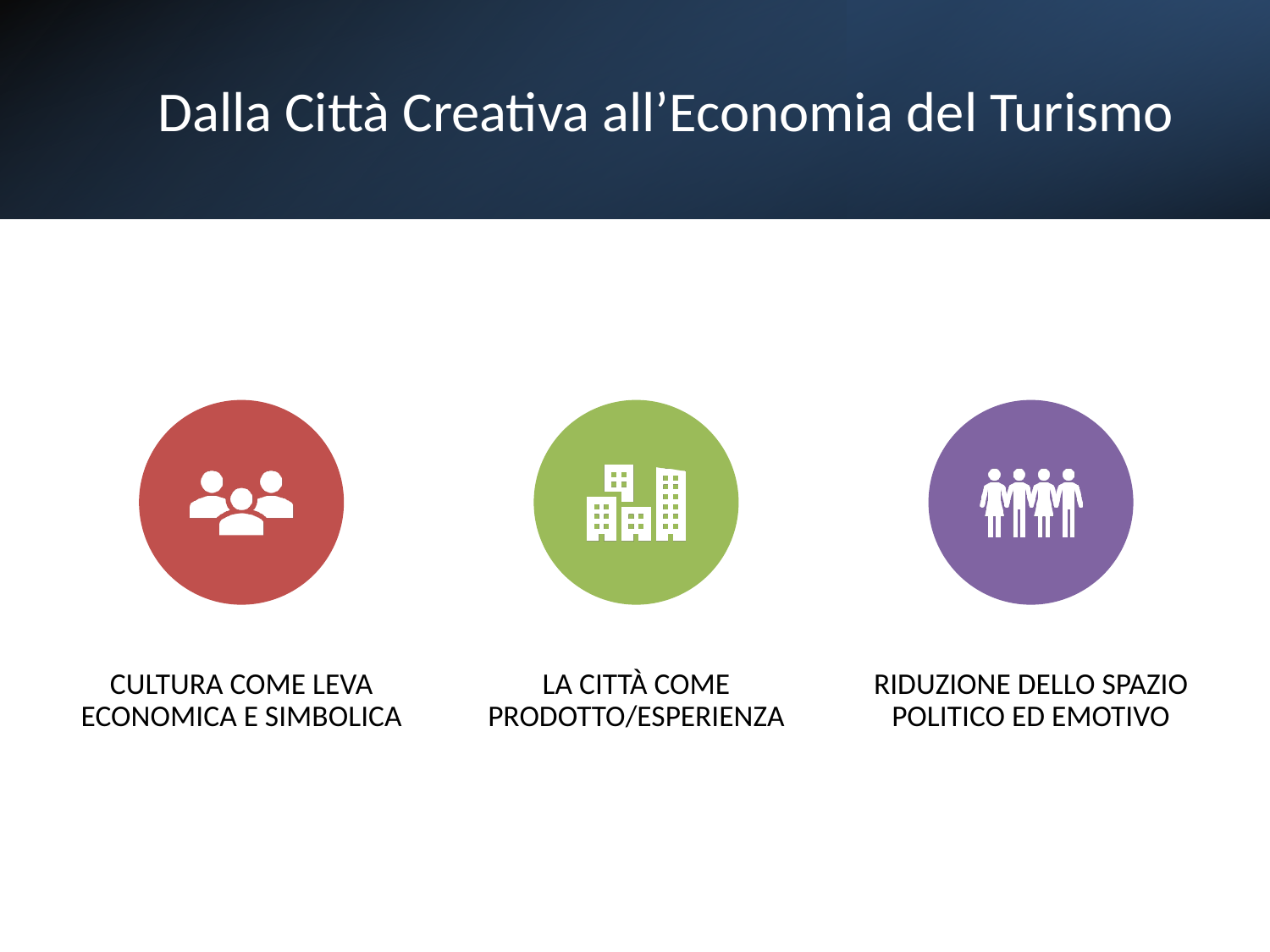

# Dalla Città Creativa all’Economia del Turismo
Cultura come leva economica e simbolica
La città come prodotto/esperienza
Riduzione dello spazio politico ed emotivo